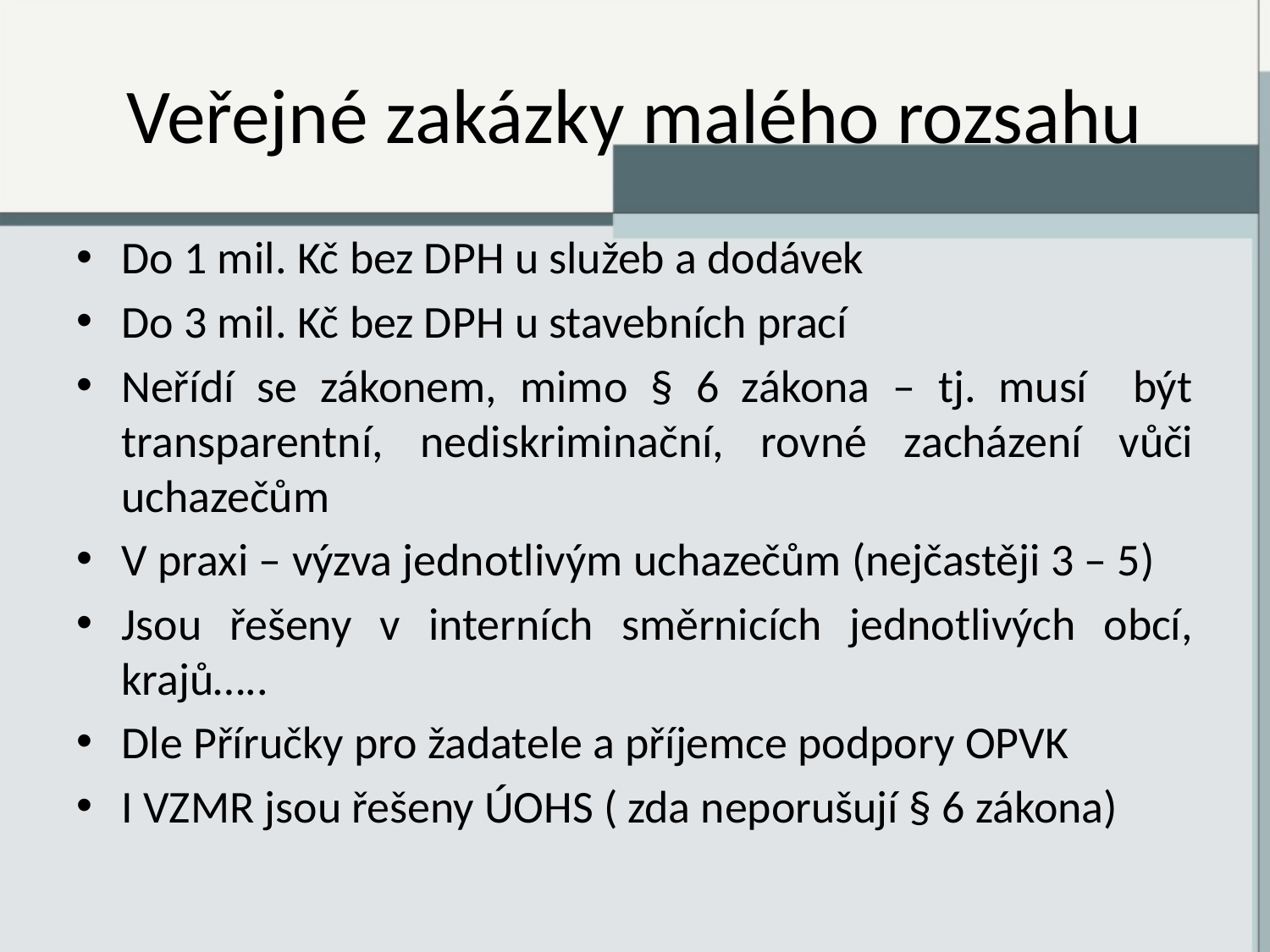

# Veřejné zakázky malého rozsahu
Do 1 mil. Kč bez DPH u služeb a dodávek
Do 3 mil. Kč bez DPH u stavebních prací
Neřídí se zákonem, mimo § 6 zákona – tj. musí  být transparentní, nediskriminační, rovné zacházení vůči uchazečům
V praxi – výzva jednotlivým uchazečům (nejčastěji 3 – 5)
Jsou řešeny v interních směrnicích jednotlivých obcí, krajů…..
Dle Příručky pro žadatele a příjemce podpory OPVK
I VZMR jsou řešeny ÚOHS ( zda neporušují § 6 zákona)